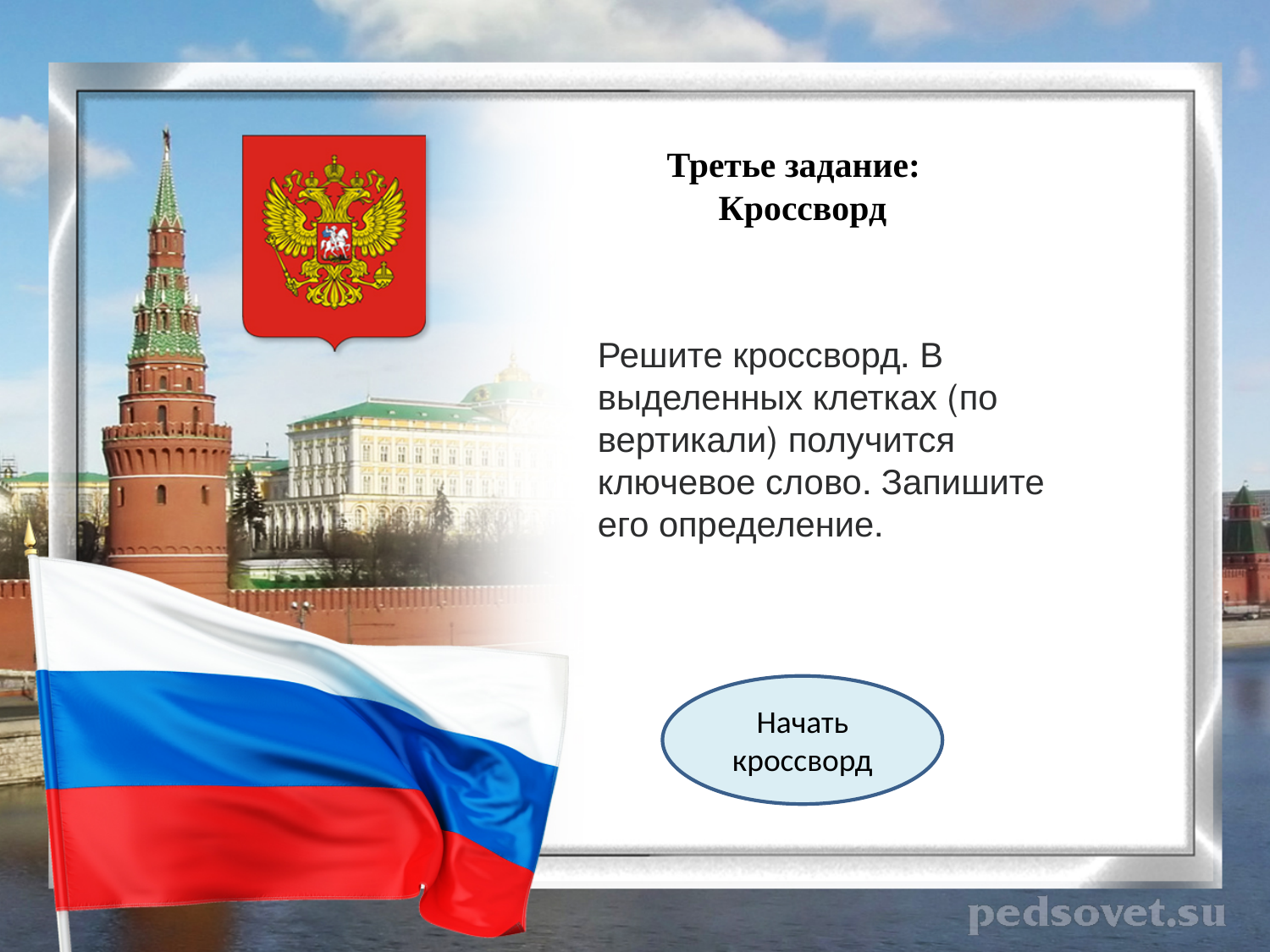

Третье задание:
Кроссворд
Решите кроссворд. В выделенных клетках (по вертикали) получится ключевое слово. Запишите его определение.
Начать кроссворд